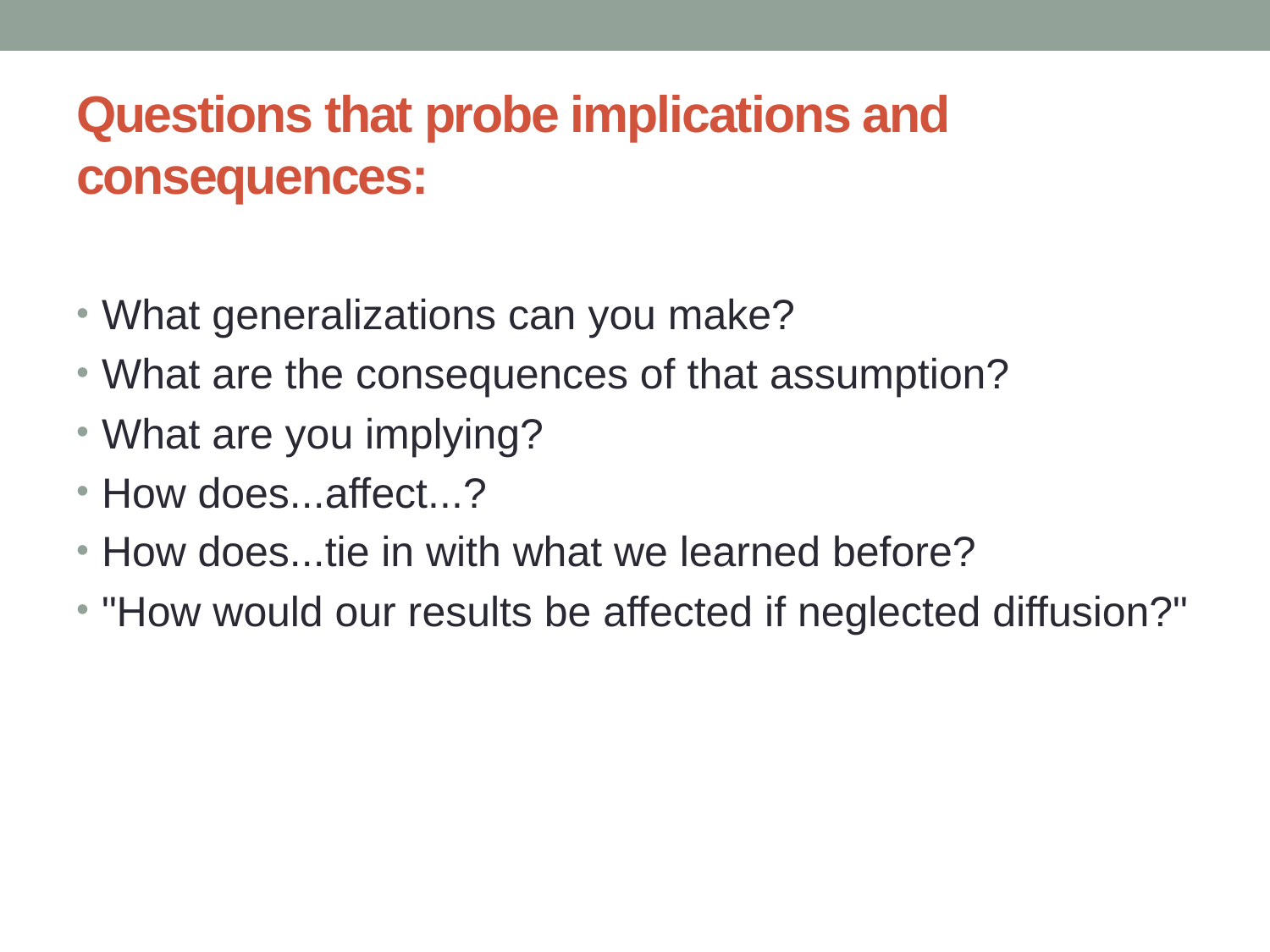

# Questions that probe implications and consequences:

What generalizations can you make?
What are the consequences of that assumption?
What are you implying?
How does...affect...?
How does...tie in with what we learned before?
"How would our results be affected if neglected diffusion?"